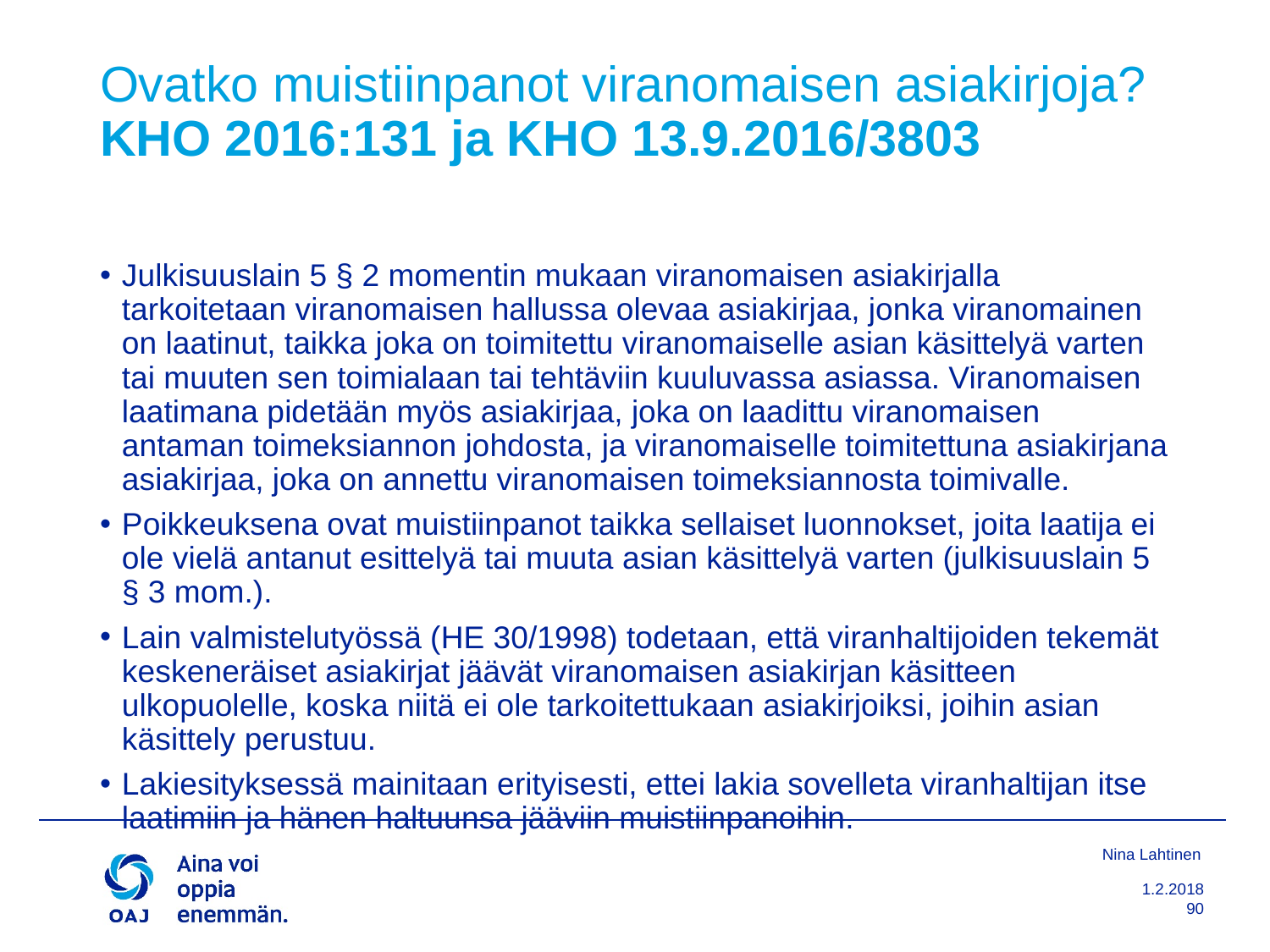

1.2.2018
90
# Ovatko muistiinpanot viranomaisen asiakirjoja? KHO 2016:131 ja KHO 13.9.2016/3803
Julkisuuslain 5 § 2 momentin mukaan viranomaisen asiakirjalla tarkoitetaan viranomaisen hallussa olevaa asiakirjaa, jonka viranomainen on laatinut, taikka joka on toimitettu viranomaiselle asian käsittelyä varten tai muuten sen toimialaan tai tehtäviin kuuluvassa asiassa. Viranomaisen laatimana pidetään myös asiakirjaa, joka on laadittu viranomaisen antaman toimeksiannon johdosta, ja viranomaiselle toimitettuna asiakirjana asiakirjaa, joka on annettu viranomaisen toimeksiannosta toimivalle.
Poikkeuksena ovat muistiinpanot taikka sellaiset luonnokset, joita laatija ei ole vielä antanut esittelyä tai muuta asian käsittelyä varten (julkisuuslain 5 § 3 mom.).
Lain valmistelutyössä (HE 30/1998) todetaan, että viranhaltijoiden tekemät keskeneräiset asiakirjat jäävät viranomaisen asiakirjan käsitteen ulkopuolelle, koska niitä ei ole tarkoitettukaan asiakirjoiksi, joihin asian käsittely perustuu.
Lakiesityksessä mainitaan erityisesti, ettei lakia sovelleta viranhaltijan itse laatimiin ja hänen haltuunsa jääviin muistiinpanoihin.

Nina Lahtinen